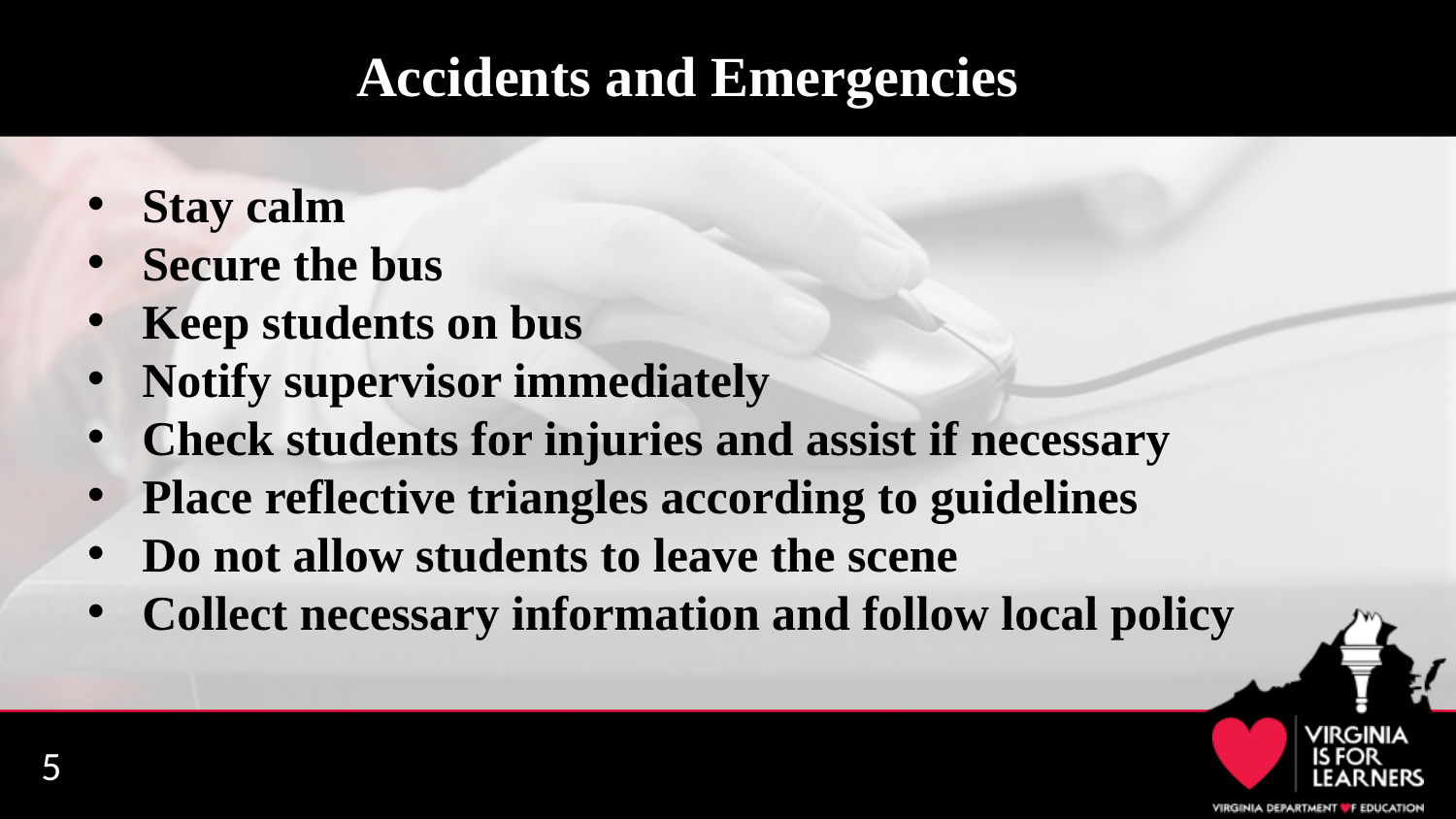

# Accidents and Emergencies
Stay calm
Secure the bus
Keep students on bus
Notify supervisor immediately
Check students for injuries and assist if necessary
Place reflective triangles according to guidelines
Do not allow students to leave the scene
Collect necessary information and follow local policy